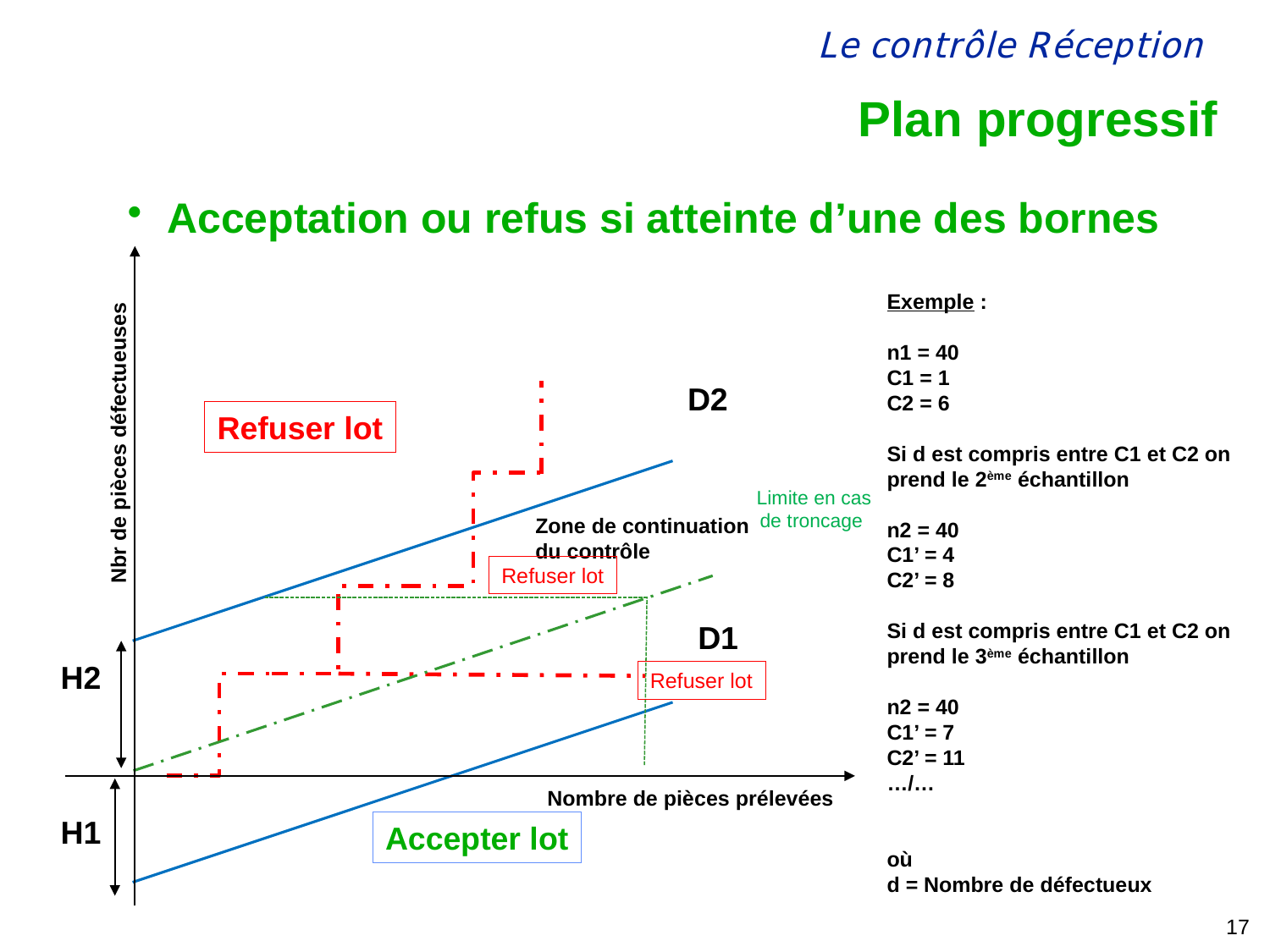

# Plan progressif
Acceptation ou refus si atteinte d’une des bornes

Exemple :

n1 = 40
C1 = 1
C2 = 6

Si d est compris entre C1 et C2 on prend le 2ème échantillon

n2 = 40
C1’ = 4
C2’ = 8

Si d est compris entre C1 et C2 on prend le 3ème échantillon

n2 = 40
C1’ = 7
C2’ = 11
…/…

où
d = Nombre de défectueux
D2
Refuser lot
Nbr de pièces défectueuses
Limite en cas de troncage
Zone de continuation du contrôle
Refuser lot
D1
H2
Refuser lot
Nombre de pièces prélevées
H1
Accepter lot
17